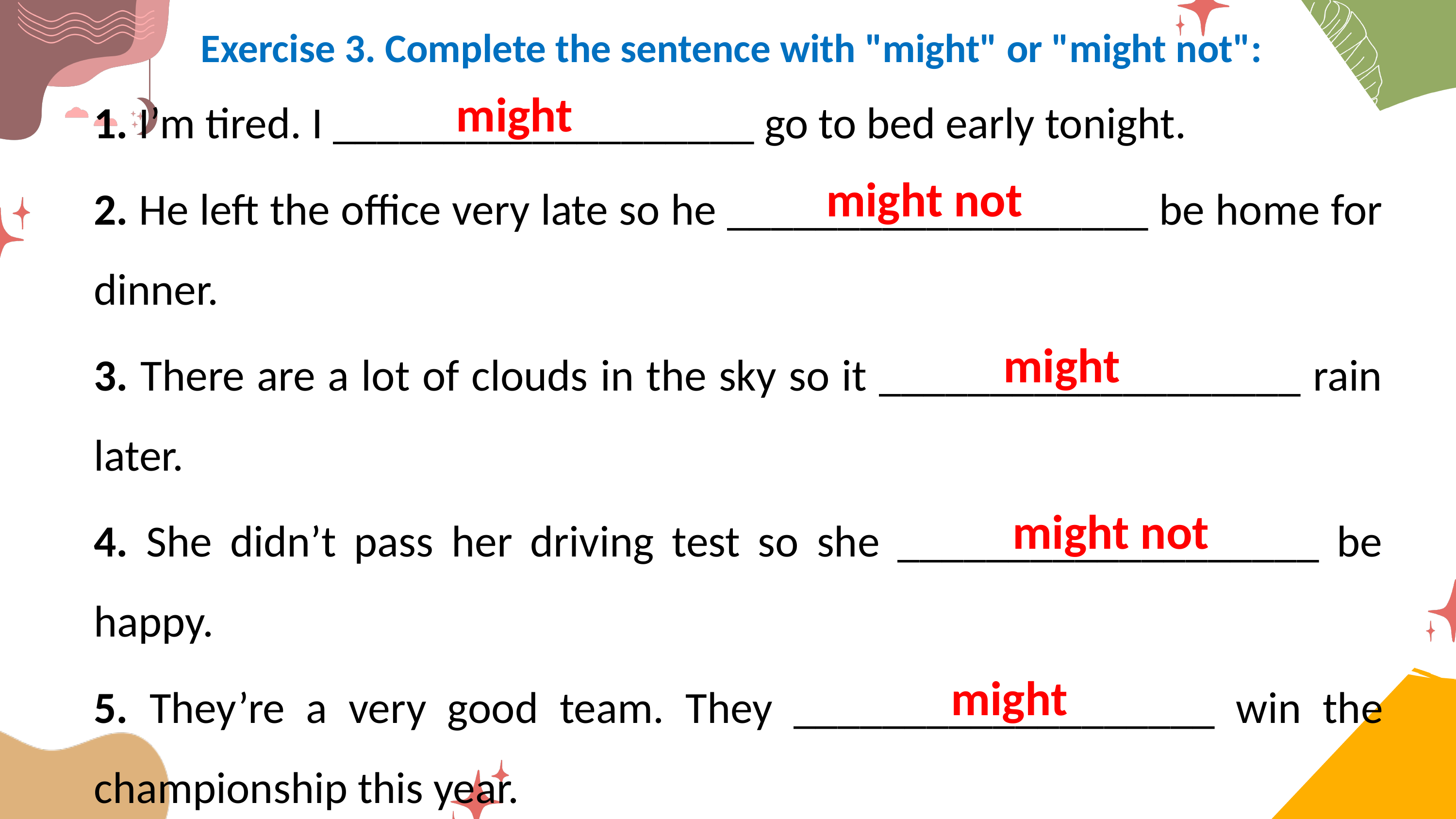

Exercise 3. Complete the sentence with "might" or "might not":
1. I’m tired. I ___________________ go to bed early tonight.
2. He left the office very late so he ___________________ be home for dinner.
3. There are a lot of clouds in the sky so it ___________________ rain later.
4. She didn’t pass her driving test so she ___________________ be happy.
5. They’re a very good team. They ___________________ win the championship this year.
might
might not

might
might not

might